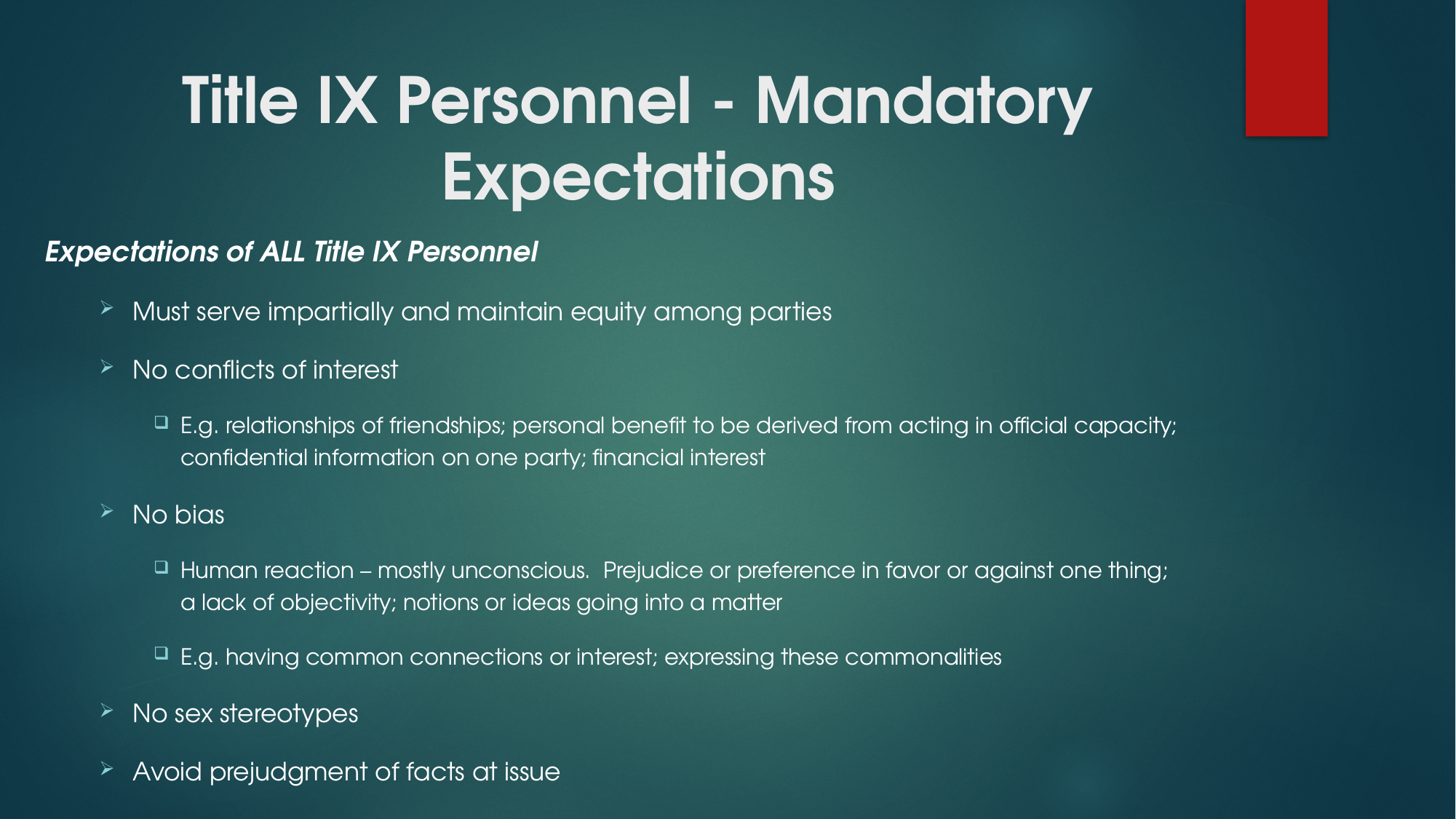

# Title IX Personnel - Mandatory Expectations
Expectations of ALL Title IX Personnel
Must serve impartially and maintain equity among parties
No conflicts of interest
E.g. relationships of friendships; personal benefit to be derived from acting in official capacity; confidential information on one party; financial interest
No bias
Human reaction – mostly unconscious.  Prejudice or preference in favor or against one thing; a lack of objectivity; notions or ideas going into a matter
E.g. having common connections or interest; expressing these commonalities
No sex stereotypes
Avoid prejudgment of facts at issue